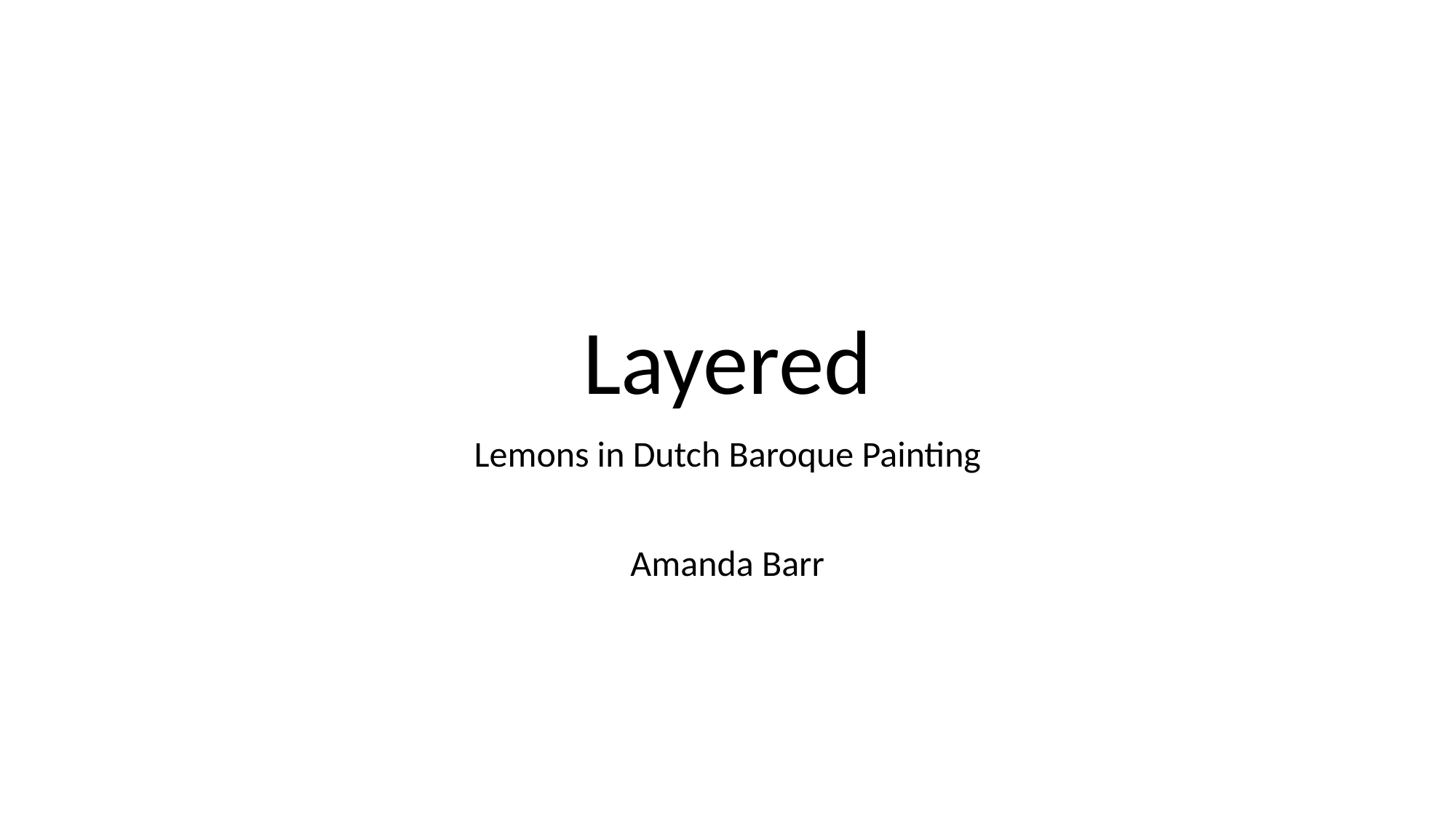

# Layered
Lemons in Dutch Baroque Painting

Amanda Barr